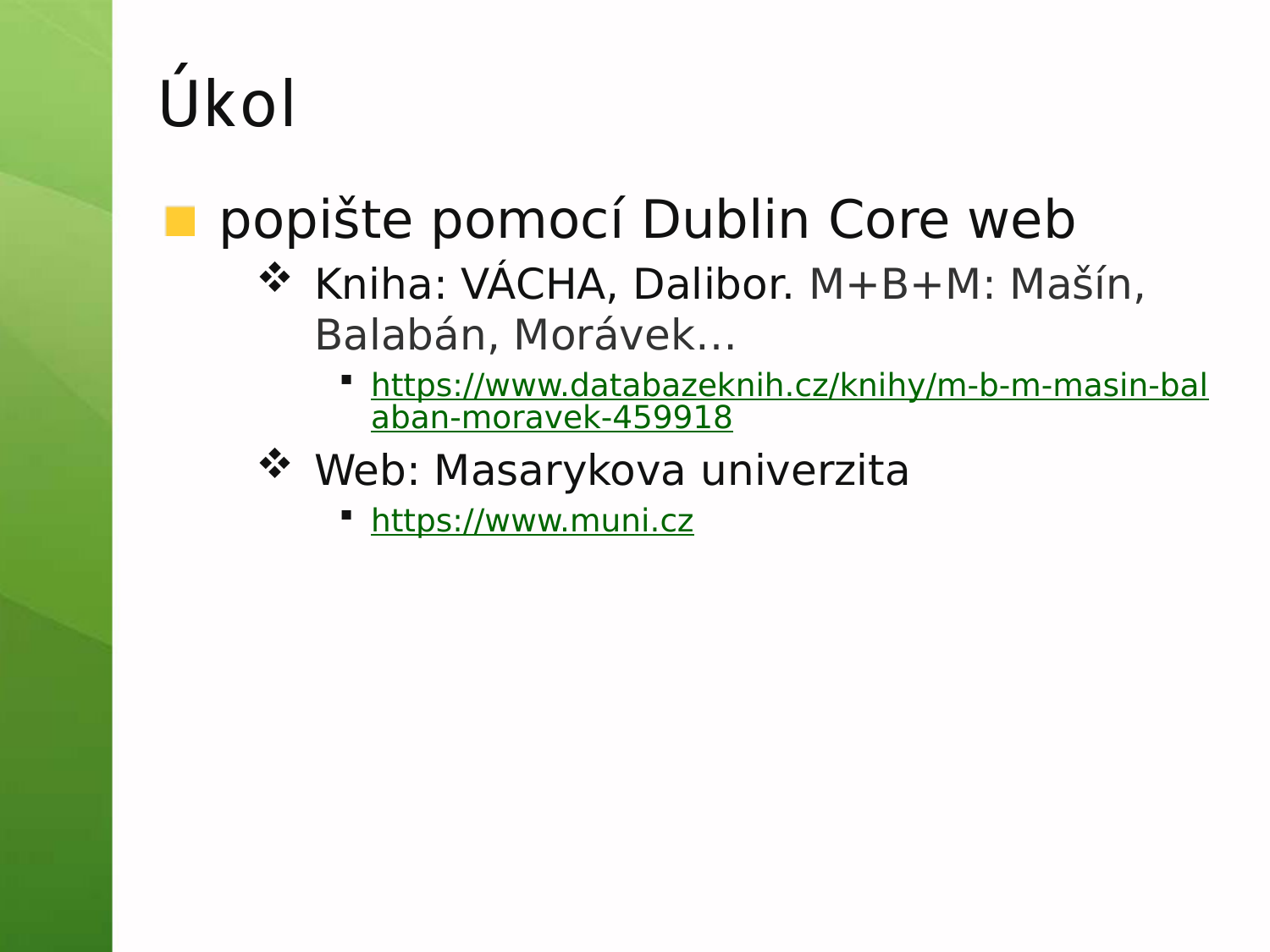

# Úkol
popište pomocí Dublin Core web
Kniha: VÁCHA, Dalibor. M+B+M: Mašín, Balabán, Morávek…
https://www.databazeknih.cz/knihy/m-b-m-masin-balaban-moravek-459918
Web: Masarykova univerzita
https://www.muni.cz